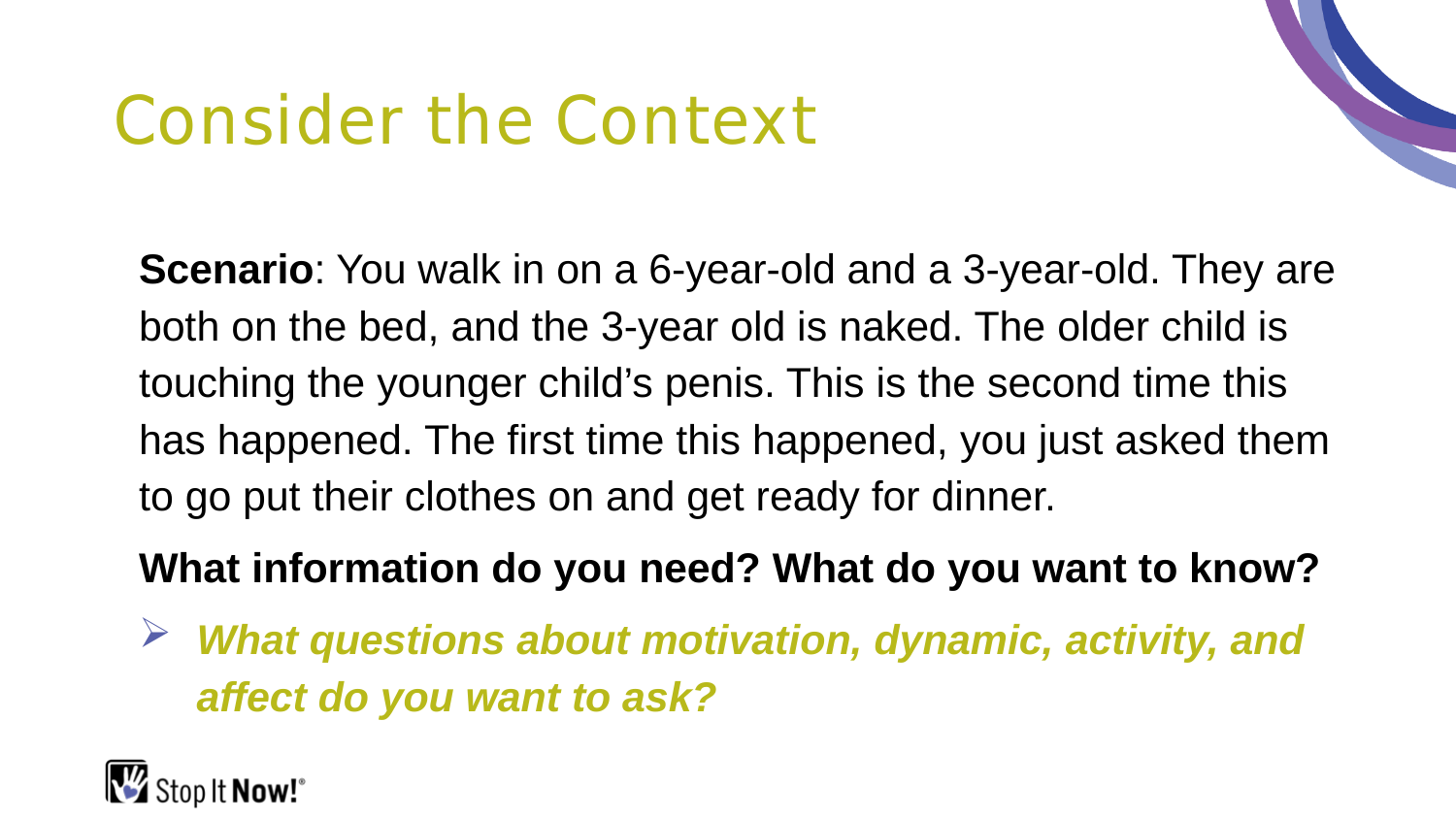

# Consider the Context

Scenario: You walk in on a 6-year-old and a 3-year-old. They are both on the bed, and the 3-year old is naked. The older child is touching the younger child’s penis. This is the second time this has happened. The first time this happened, you just asked them to go put their clothes on and get ready for dinner.
What information do you need? What do you want to know?
What questions about motivation, dynamic, activity, and affect do you want to ask?